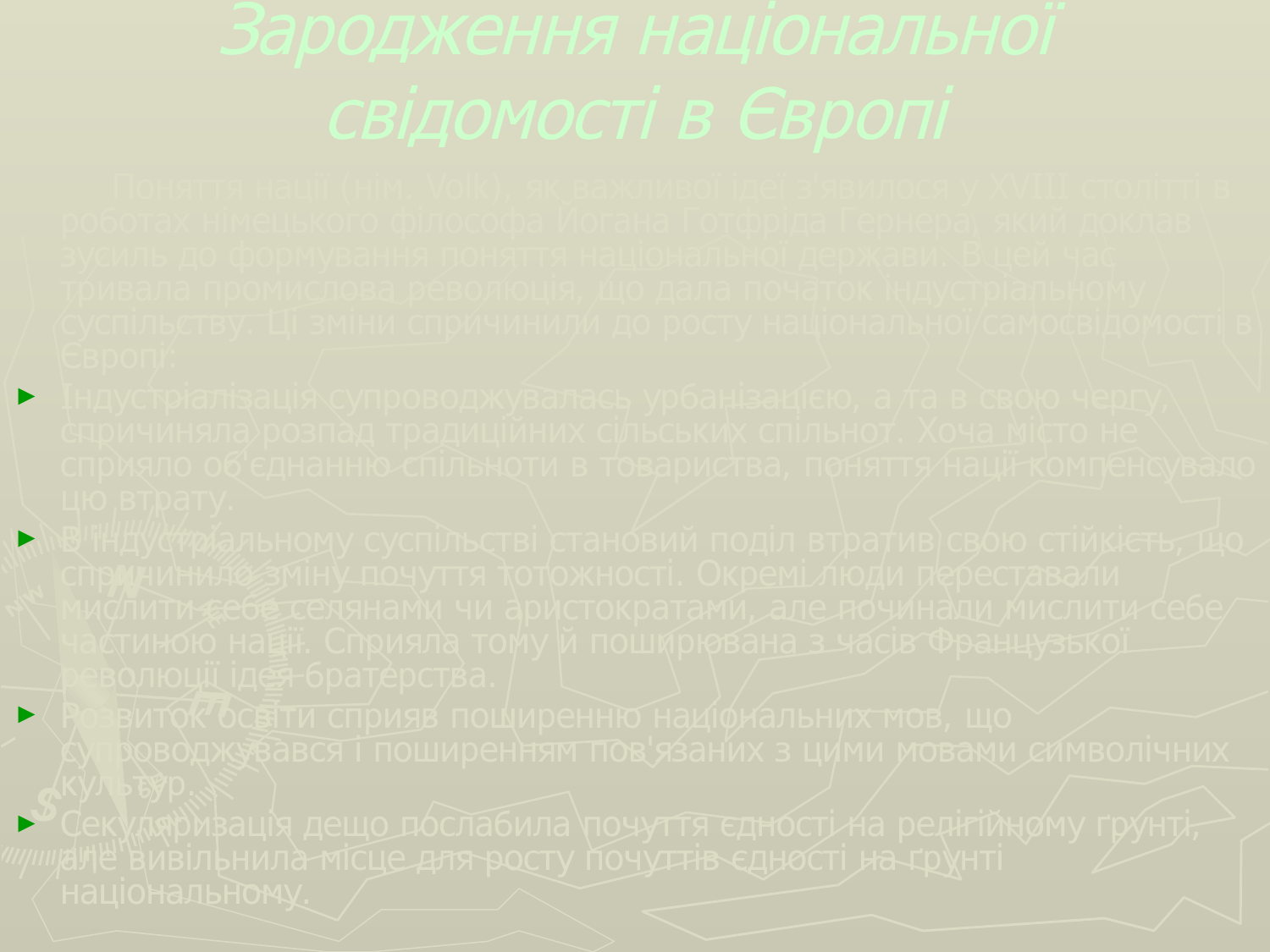

# Зародження національної свідомості в Європі
         Поняття нації (нім. Volk), як важливої ідеї з'явилося у XVIII столітті в роботах німецького філософа Йогана Готфріда Гернера, який доклав зусиль до формування поняття національної держави. В цей час тривала промислова революція, що дала початок індустріальному суспільству. Ці зміни спричинили до росту національної самосвідомості в Європі:
Індустріалізація супроводжувалась урбанізацією, а та в свою чергу, спричиняла розпад традиційних сільських спільнот. Хоча місто не сприяло об'єднанню спільноти в товариства, поняття нації компенсувало цю втрату.
В індустріальному суспільстві становий поділ втратив свою стійкість, що спричинило зміну почуття тотожності. Окремі люди переставали мислити себе селянами чи аристократами, але починали мислити себе частиною нації. Сприяла тому й поширювана з часів Французької революції ідея братерства.
Розвиток освіти сприяв поширенню національних мов, що супроводжувався і поширенням пов'язаних з цими мовами символічних культур.
Секуляризація дещо послабила почуття єдності на релігійному ґрунті, але вивільнила місце для росту почуттів єдності на ґрунті національному.